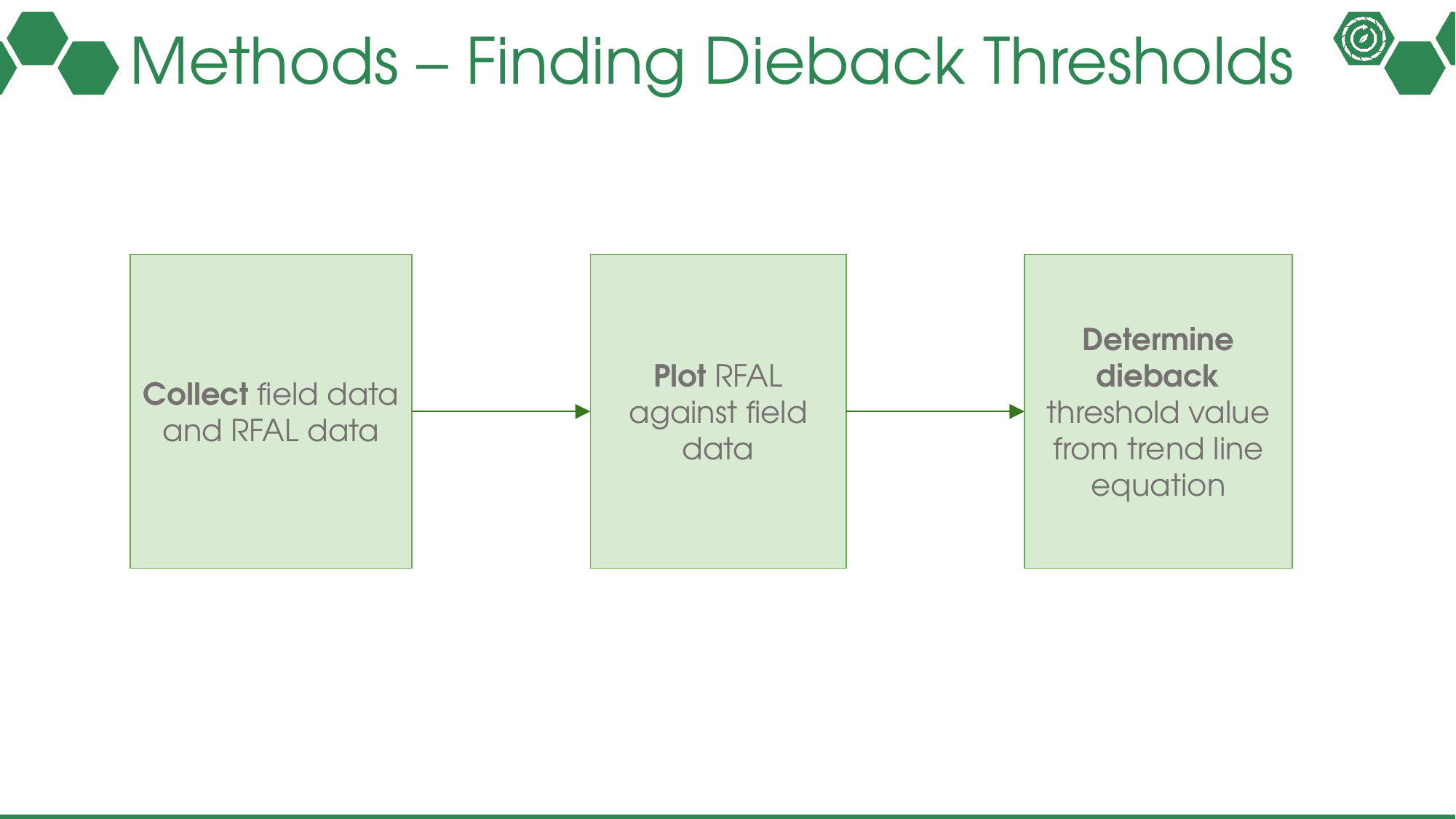

# Methods – Finding Dieback Thresholds
Collect field data and RFAL data
Plot RFAL against field data
Determine dieback threshold value from trend line equation